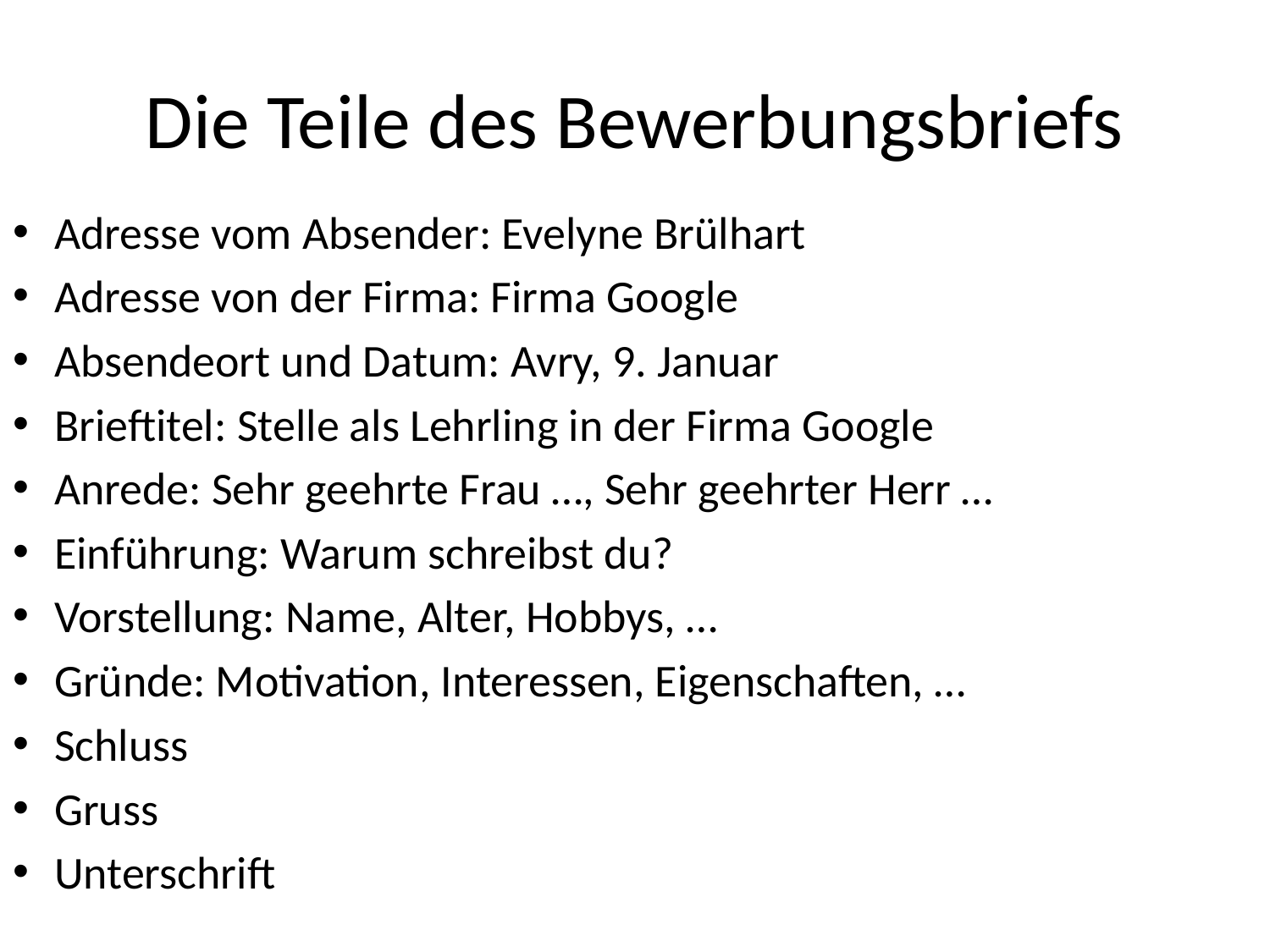

# Die Teile des Bewerbungsbriefs
Adresse vom Absender: Evelyne Brülhart
Adresse von der Firma: Firma Google
Absendeort und Datum: Avry, 9. Januar
Brieftitel: Stelle als Lehrling in der Firma Google
Anrede: Sehr geehrte Frau …, Sehr geehrter Herr …
Einführung: Warum schreibst du?
Vorstellung: Name, Alter, Hobbys, …
Gründe: Motivation, Interessen, Eigenschaften, …
Schluss
Gruss
Unterschrift